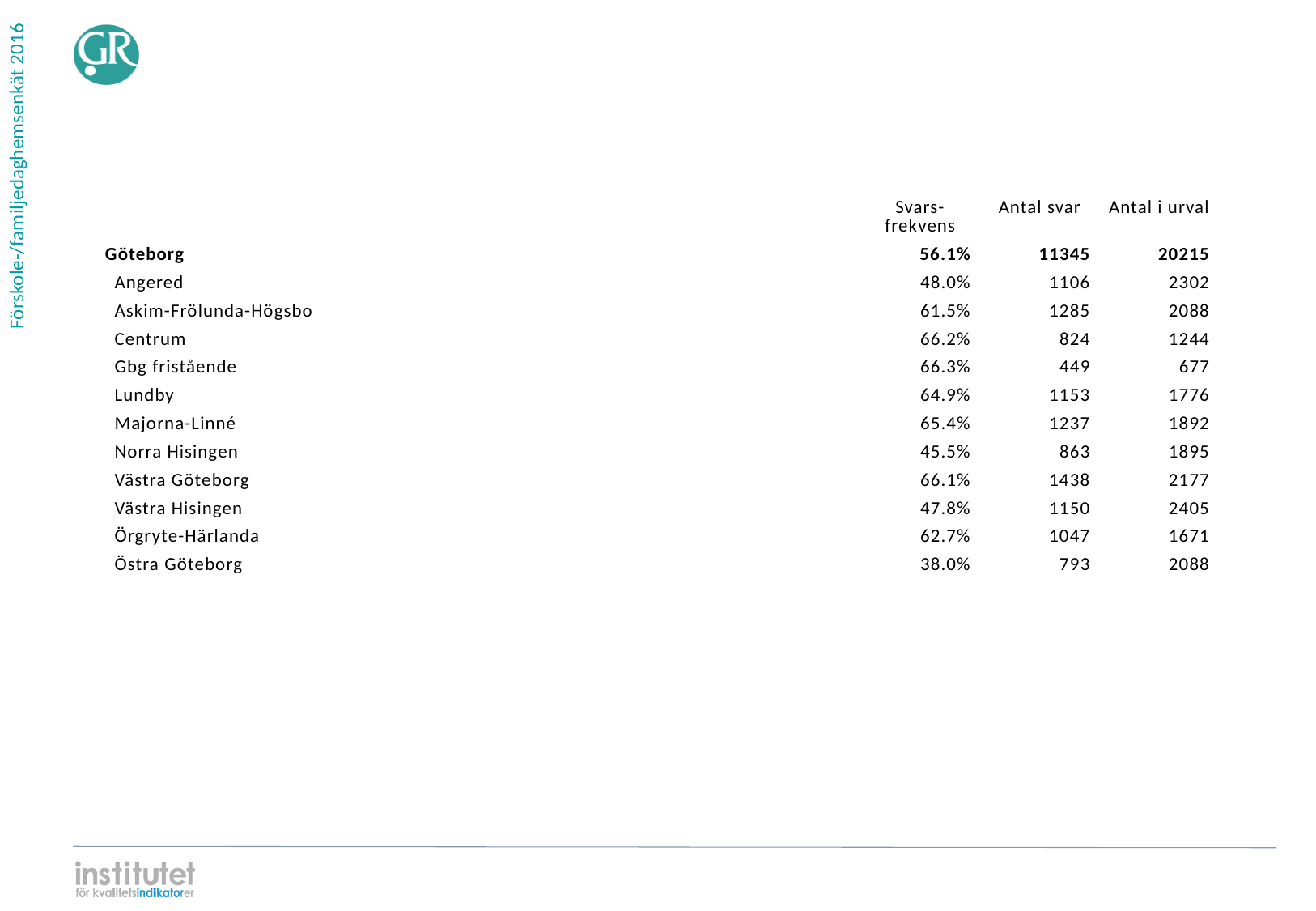

|  | Svars- frekvens | Antal svar | Antal i urval |
| --- | --- | --- | --- |
| Göteborg | 56.1% | 11345 | 20215 |
| Angered | 48.0% | 1106 | 2302 |
| Askim-Frölunda-Högsbo | 61.5% | 1285 | 2088 |
| Centrum | 66.2% | 824 | 1244 |
| Gbg fristående | 66.3% | 449 | 677 |
| Lundby | 64.9% | 1153 | 1776 |
| Majorna-Linné | 65.4% | 1237 | 1892 |
| Norra Hisingen | 45.5% | 863 | 1895 |
| Västra Göteborg | 66.1% | 1438 | 2177 |
| Västra Hisingen | 47.8% | 1150 | 2405 |
| Örgryte-Härlanda | 62.7% | 1047 | 1671 |
| Östra Göteborg | 38.0% | 793 | 2088 |